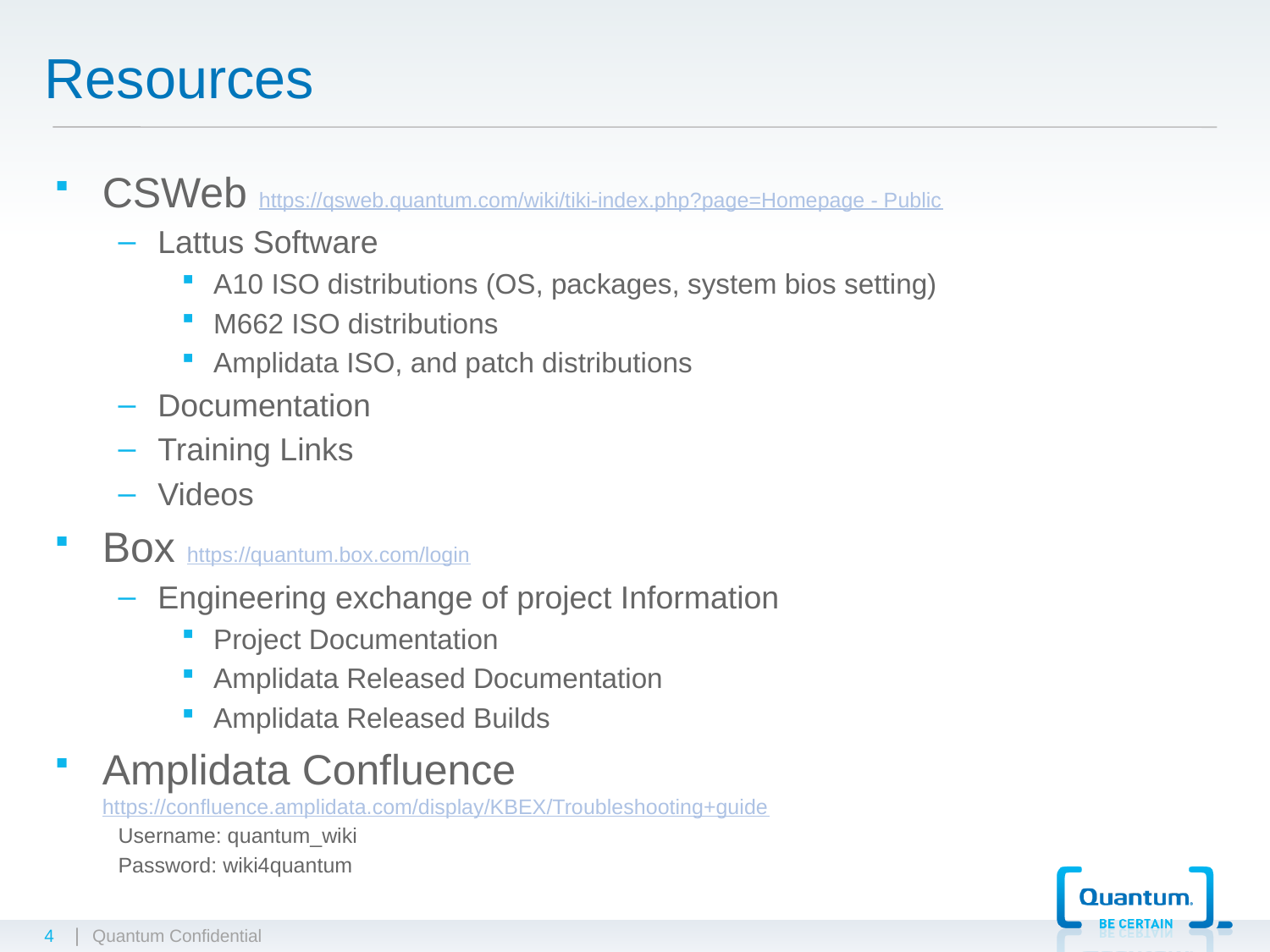

# Resources
CSWeb https://qsweb.quantum.com/wiki/tiki-index.php?page=Homepage - Public
Lattus Software
A10 ISO distributions (OS, packages, system bios setting)
M662 ISO distributions
Amplidata ISO, and patch distributions
Documentation
Training Links
Videos
Box https://quantum.box.com/login
Engineering exchange of project Information
Project Documentation
Amplidata Released Documentation
Amplidata Released Builds
Amplidata Confluence https://confluence.amplidata.com/display/KBEX/Troubleshooting+guide
Username: quantum_wiki
Password: wiki4quantum
4